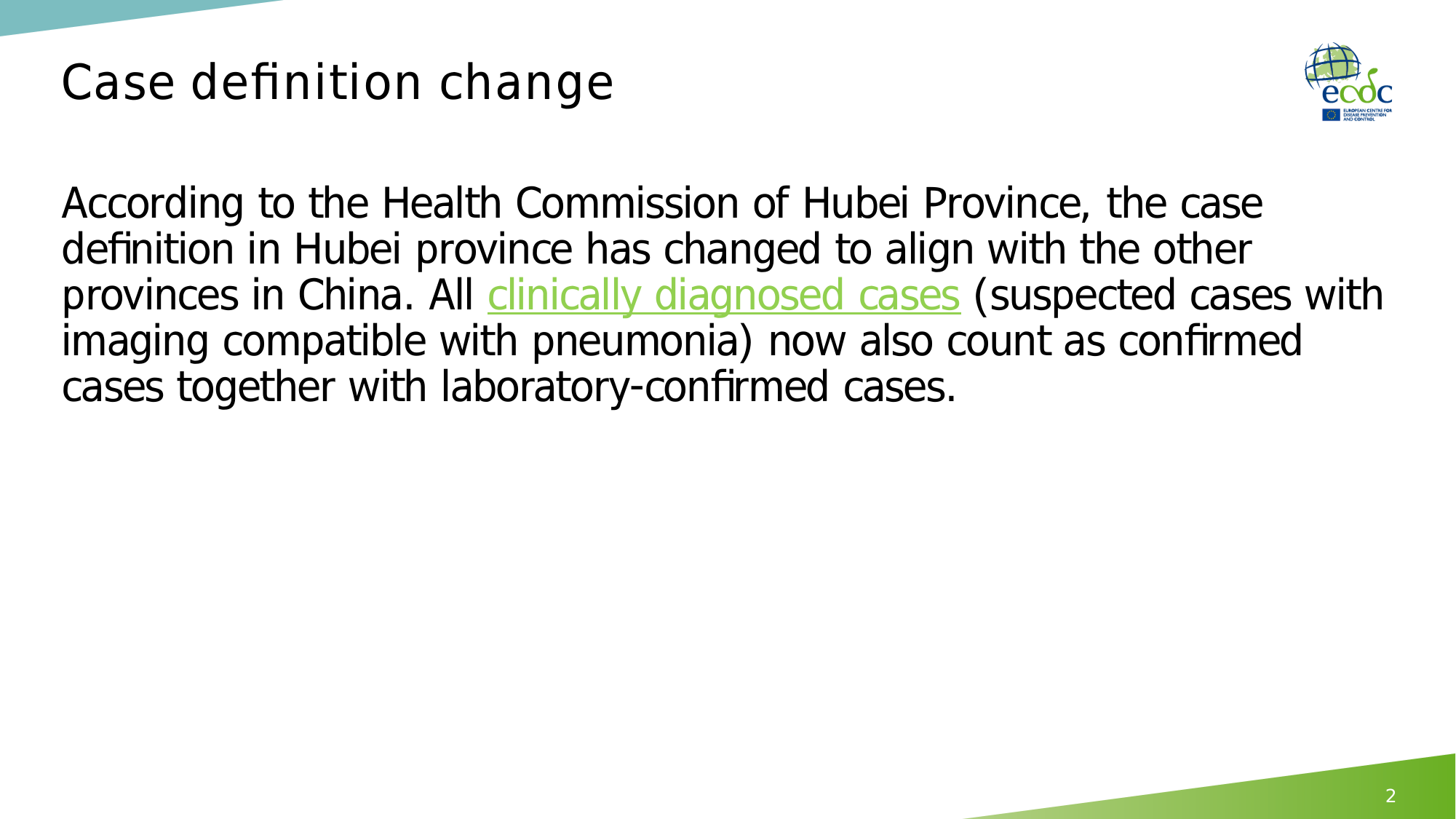

# Case definition change
According to the Health Commission of Hubei Province, the case definition in Hubei province has changed to align with the other provinces in China. All clinically diagnosed cases (suspected cases with imaging compatible with pneumonia) now also count as confirmed cases together with laboratory-confirmed cases.

2